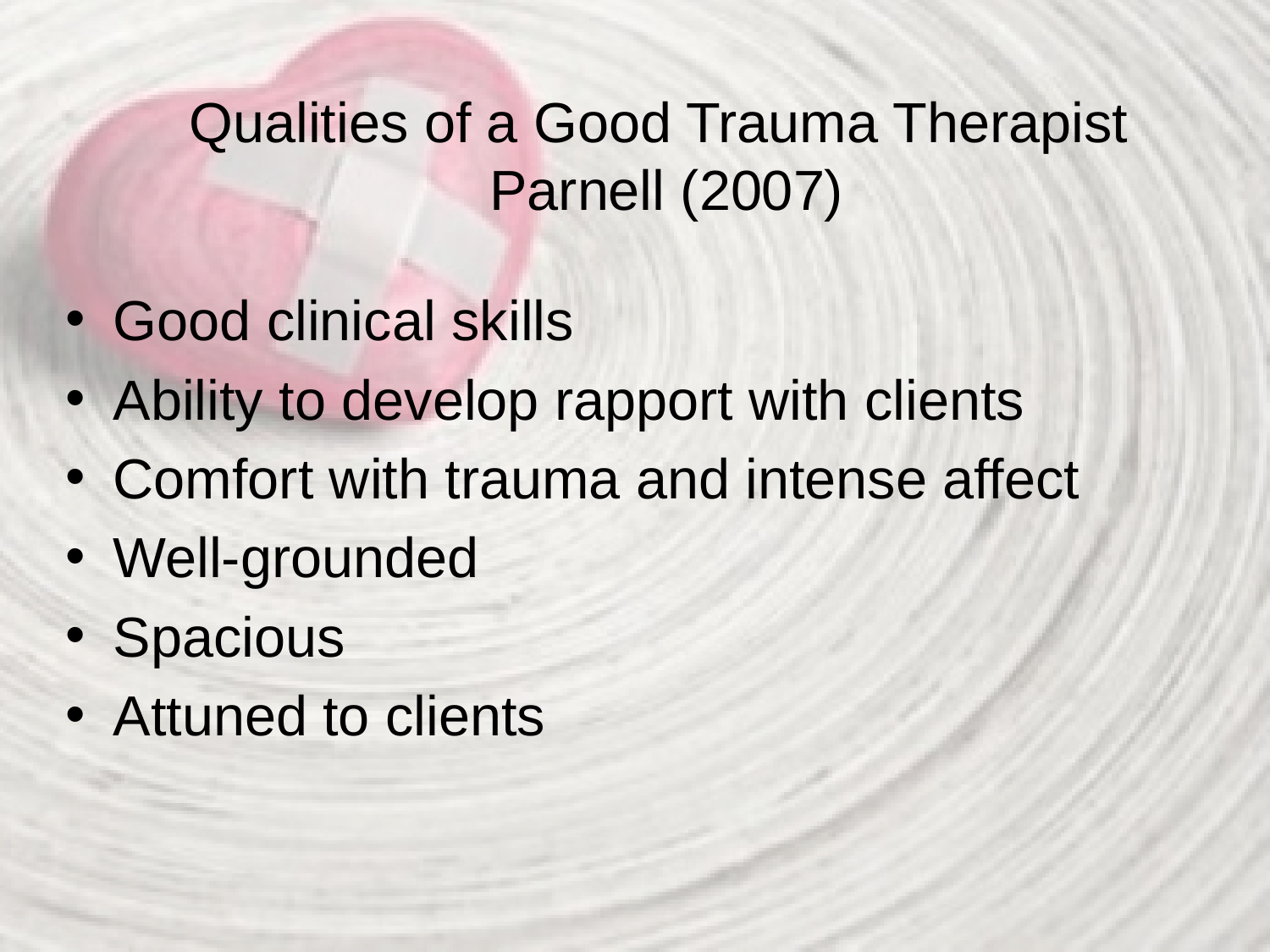

# Qualities of a Good Trauma Therapist Parnell (2007)
Good clinical skills
Ability to develop rapport with clients
Comfort with trauma and intense affect
Well-grounded
Spacious
Attuned to clients